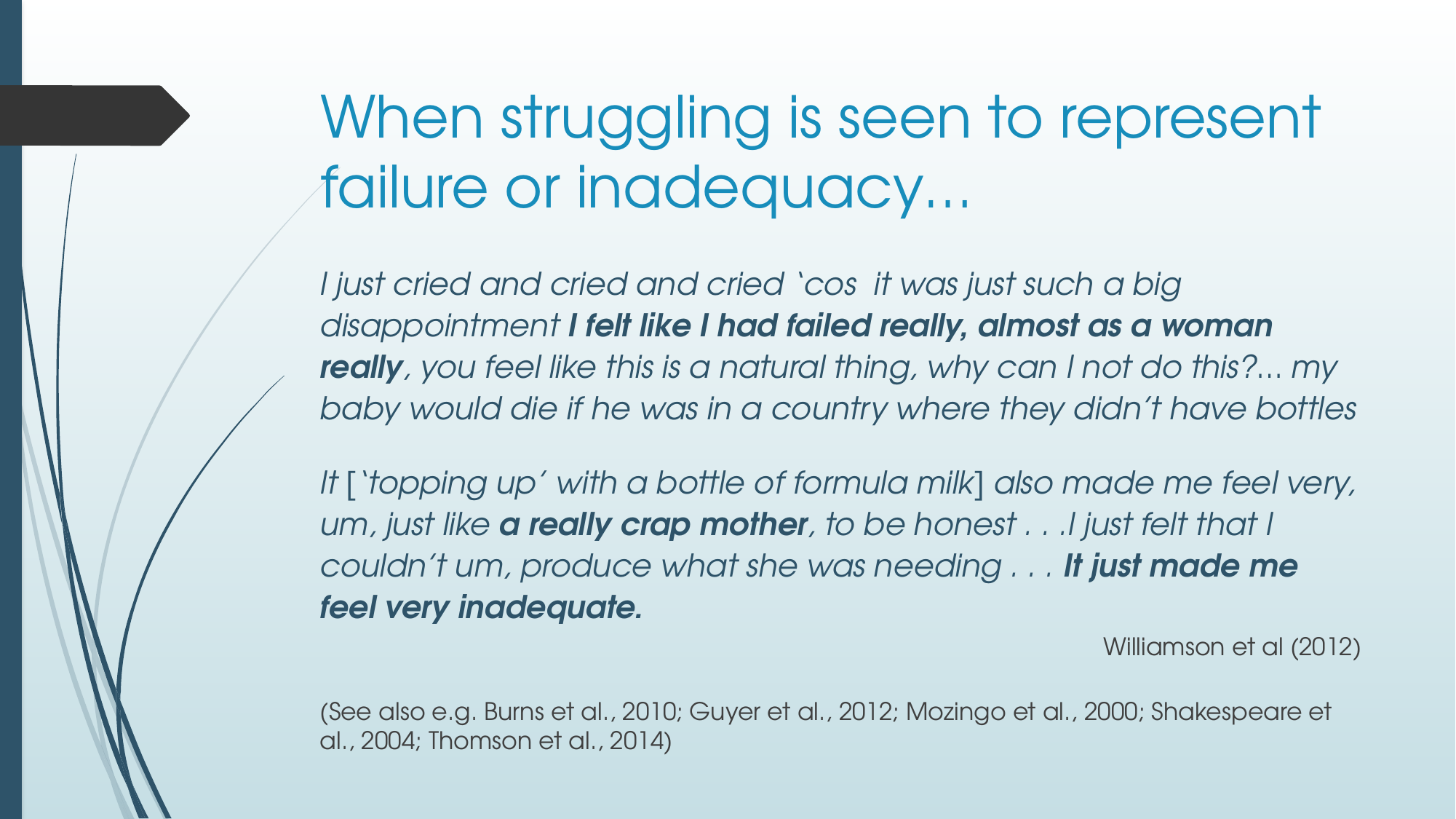

# When struggling is seen to represent failure or inadequacy…
I just cried and cried and cried ‘cos  it was just such a big disappointment I felt like I had failed really, almost as a woman really, you feel like this is a natural thing, why can I not do this?… my baby would die if he was in a country where they didn’t have bottles

It [‘topping up’ with a bottle of formula milk] also made me feel very, um, just like a really crap mother, to be honest . . .I just felt that I couldn’t um, produce what she was needing . . . It just made me feel very inadequate.
Williamson et al (2012)

(See also e.g. Burns et al., 2010; Guyer et al., 2012; Mozingo et al., 2000; Shakespeare et al., 2004; Thomson et al., 2014)